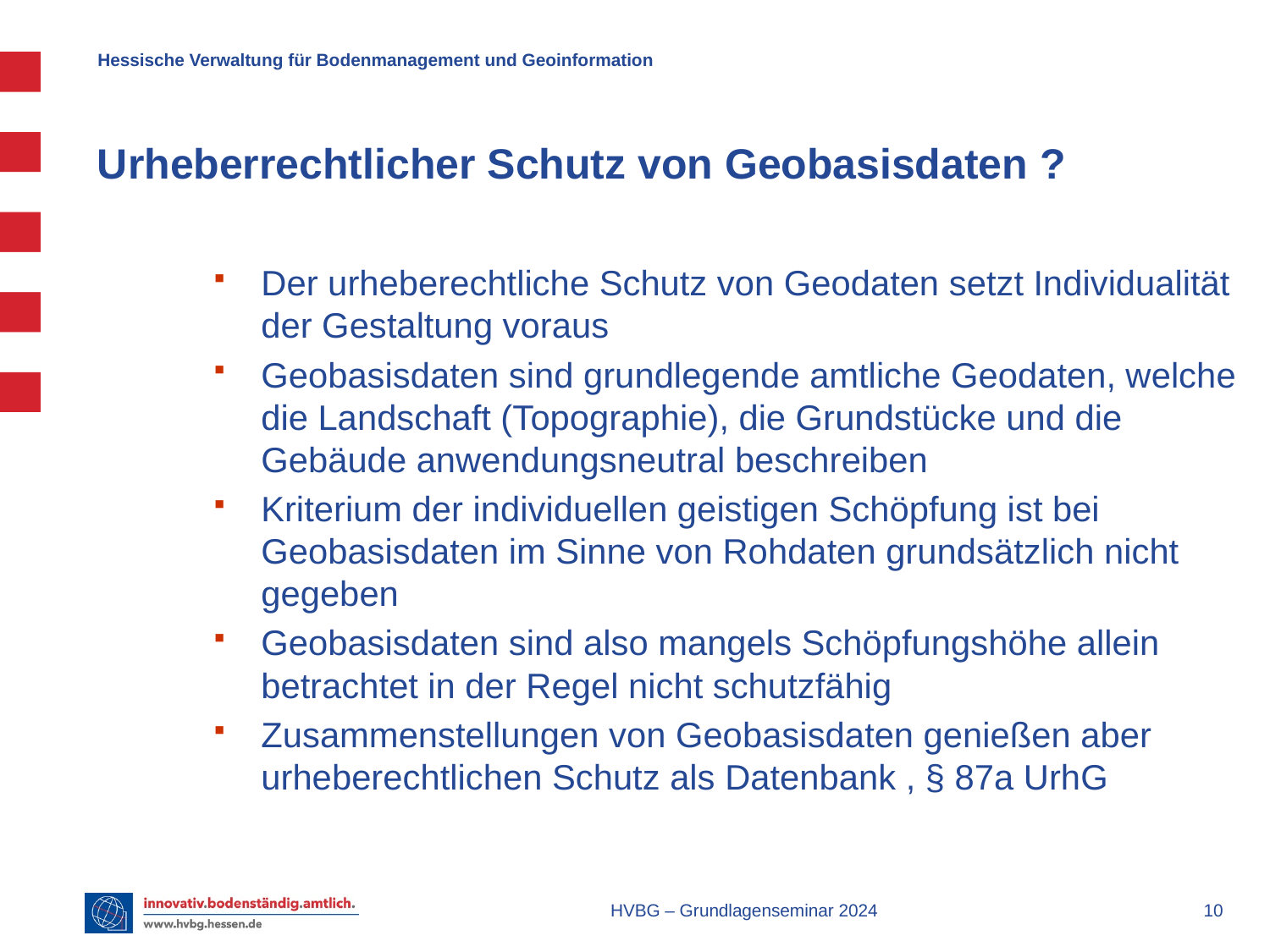

# Urheberrechtlicher Schutz von Geobasisdaten ?
Der urheberechtliche Schutz von Geodaten setzt Individualität der Gestaltung voraus
Geobasisdaten sind grundlegende amtliche Geodaten, welche die Landschaft (Topographie), die Grundstücke und die Gebäude anwendungsneutral beschreiben
Kriterium der individuellen geistigen Schöpfung ist bei Geobasisdaten im Sinne von Rohdaten grundsätzlich nicht gegeben
Geobasisdaten sind also mangels Schöpfungshöhe allein betrachtet in der Regel nicht schutzfähig
Zusammenstellungen von Geobasisdaten genießen aber urheberechtlichen Schutz als Datenbank , § 87a UrhG
HVBG – Grundlagenseminar 2024
10